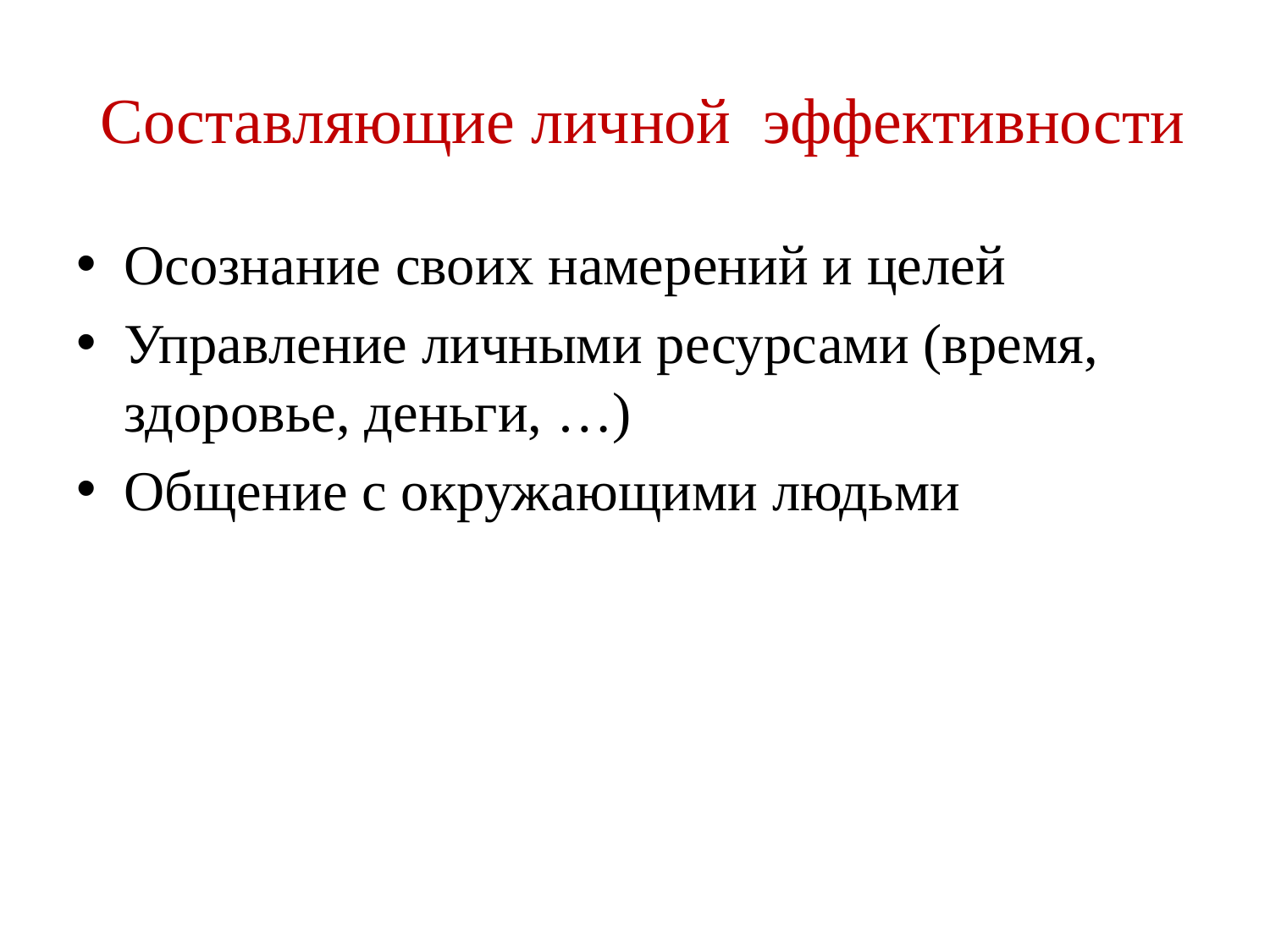

# Составляющие личной  эффективности
Осознание своих намерений и целей
Управление личными ресурсами (время, здоровье, деньги, …)
Общение с окружающими людьми